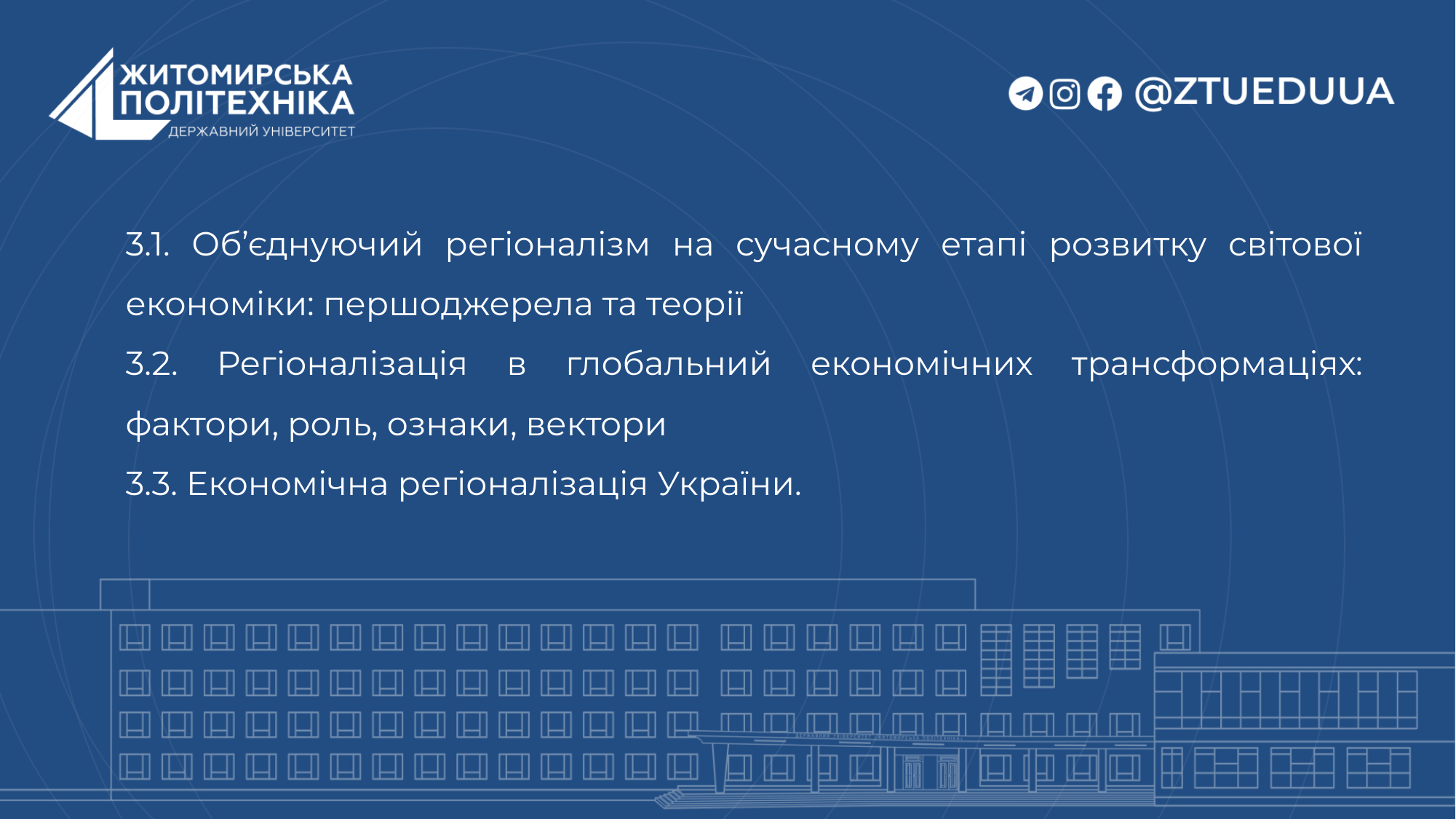

3.1. Об’єднуючий регіоналізм на сучасному етапі розвитку світової економіки: першоджерела та теорії
3.2. Регіоналізація в глобальний економічних трансформаціях: фактори, роль, ознаки, вектори
3.3. Економічна регіоналізація України.